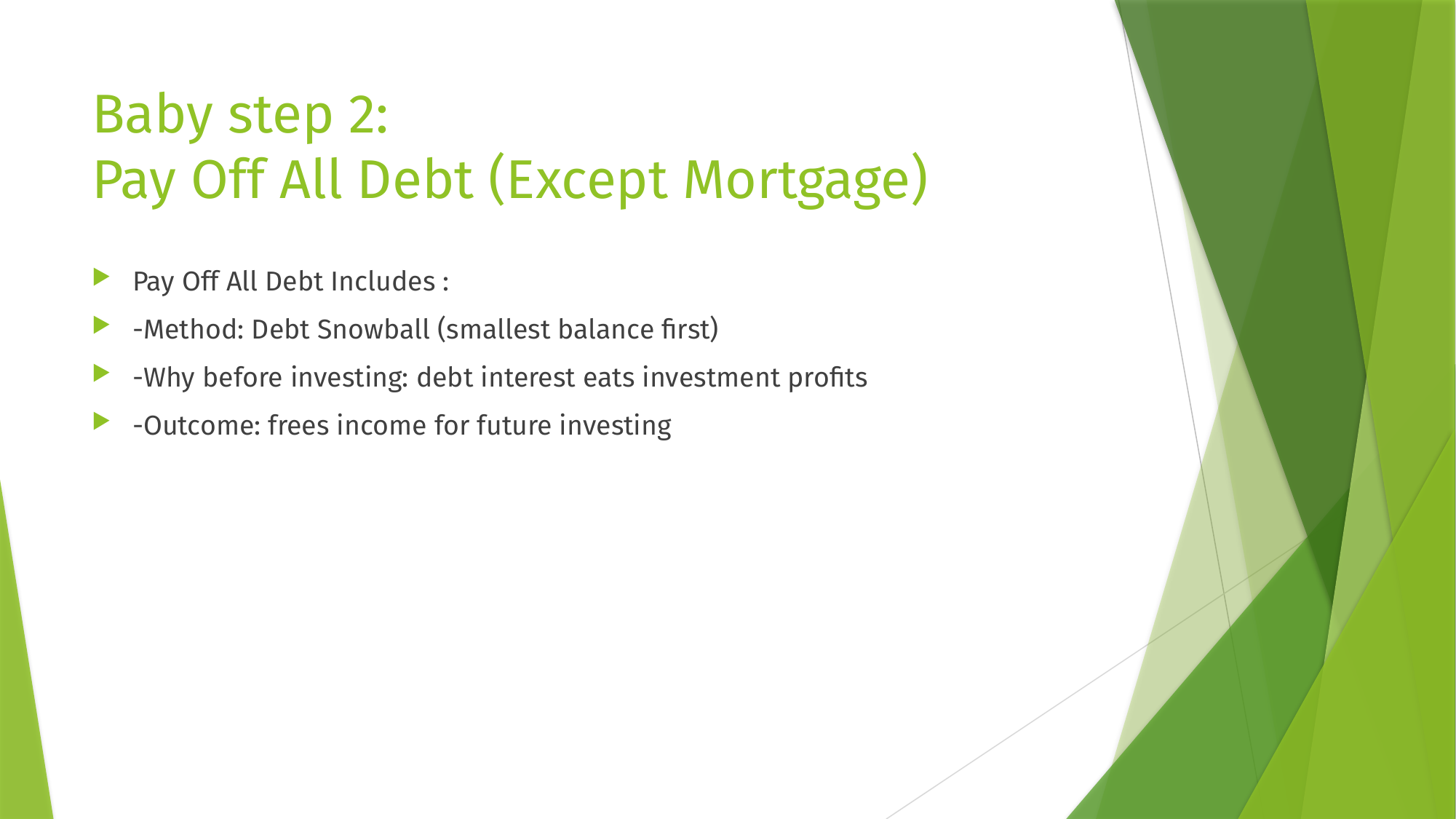

# Baby step 2: Pay Off All Debt (Except Mortgage)
Pay Off All Debt Includes :
-Method: Debt Snowball (smallest balance first)
-Why before investing: debt interest eats investment profits
-Outcome: frees income for future investing